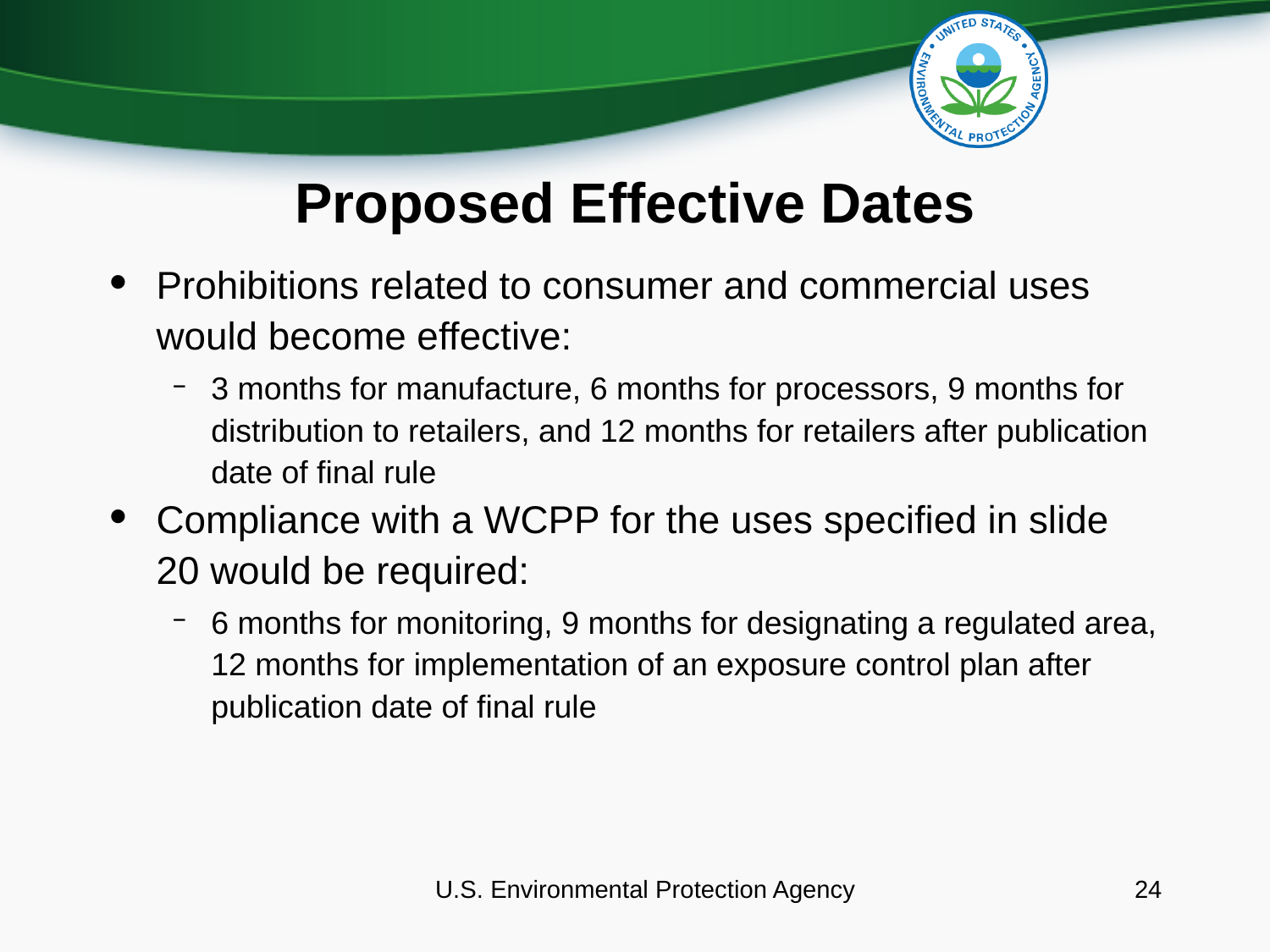

# Proposed Effective Dates
Prohibitions related to consumer and commercial uses would become effective:
3 months for manufacture, 6 months for processors, 9 months for distribution to retailers, and 12 months for retailers after publication date of final rule
Compliance with a WCPP for the uses specified in slide 20 would be required:
6 months for monitoring, 9 months for designating a regulated area, 12 months for implementation of an exposure control plan after publication date of final rule
U.S. Environmental Protection Agency
24